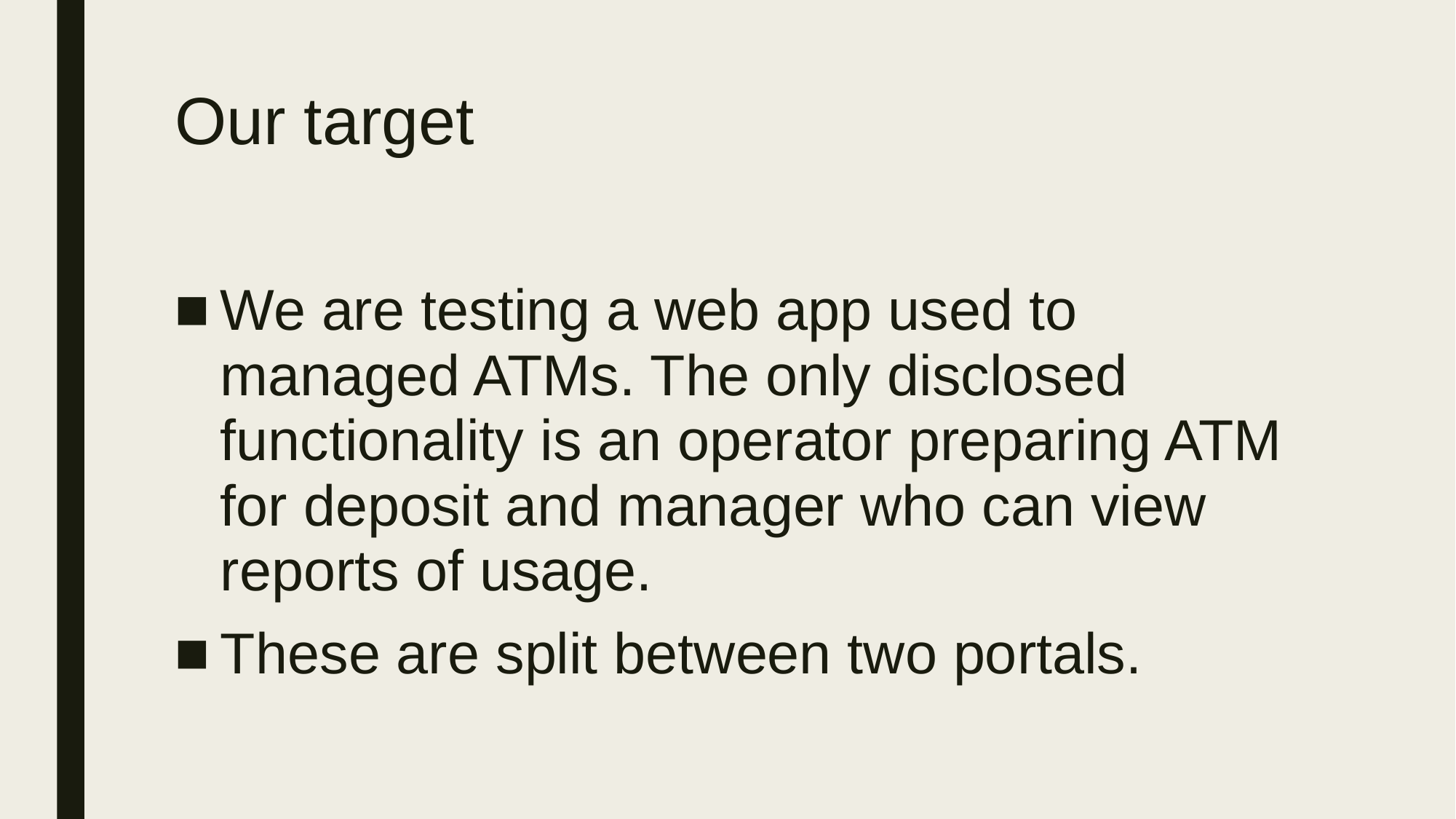

# Our target
We are testing a web app used to managed ATMs. The only disclosed functionality is an operator preparing ATM for deposit and manager who can view reports of usage.
These are split between two portals.